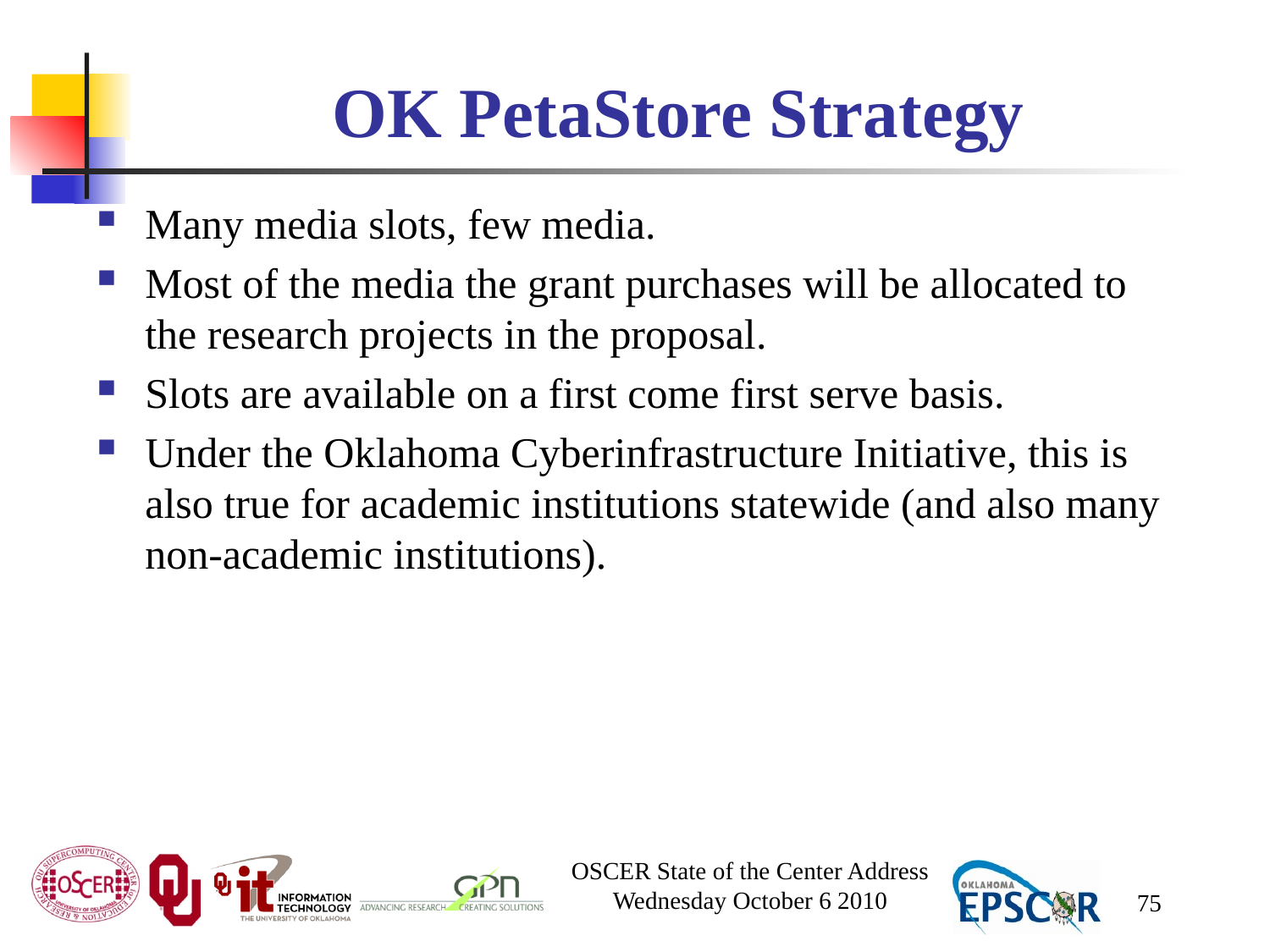

# OK PetaStore Strategy
Many media slots, few media.
Most of the media the grant purchases will be allocated to the research projects in the proposal.
Slots are available on a first come first serve basis.
Under the Oklahoma Cyberinfrastructure Initiative, this is also true for academic institutions statewide (and also many non-academic institutions).
OSCER State of the Center Address
Wednesday October 6 2010
75